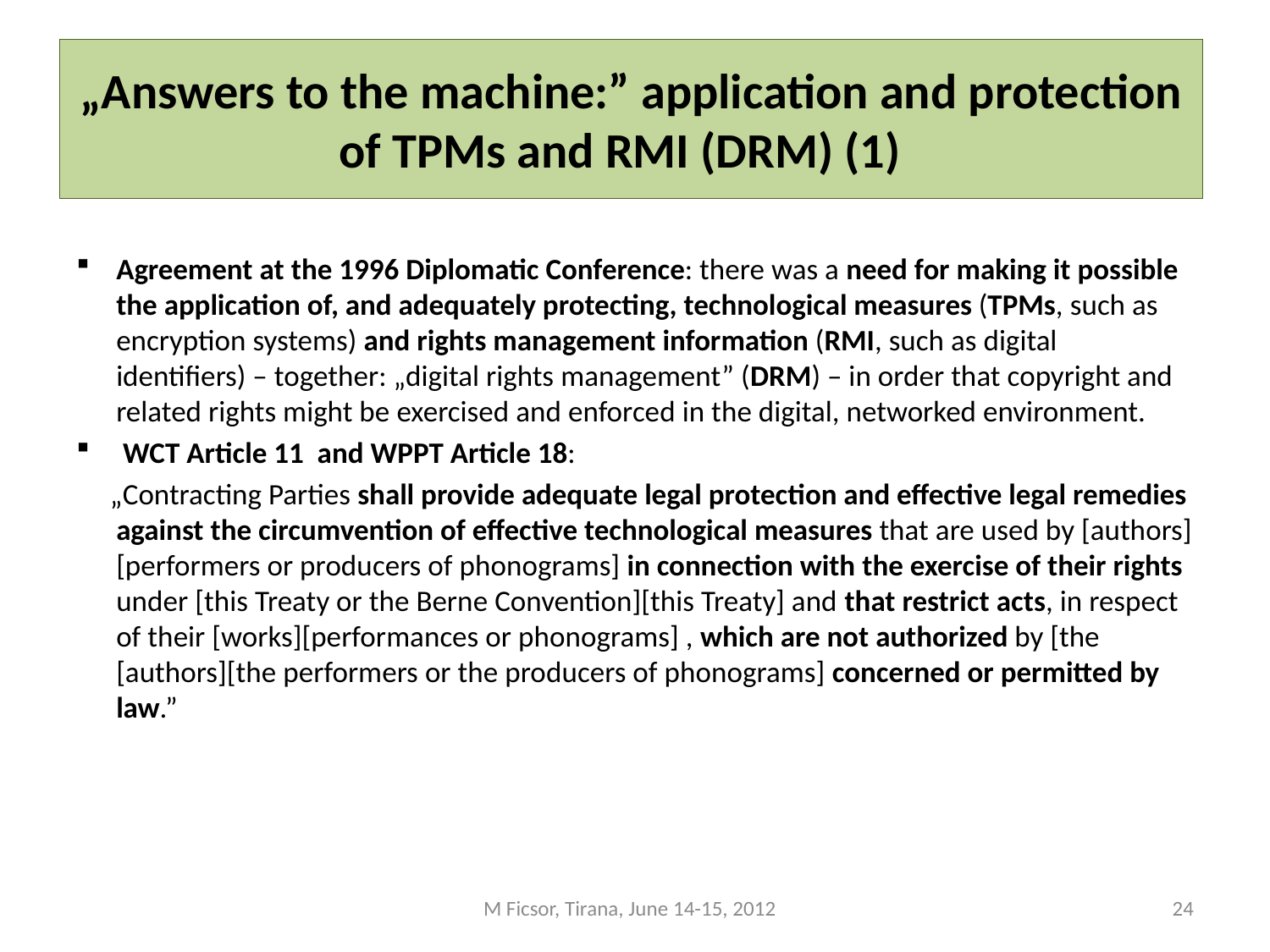

# „Answers to the machine:” application and protection of TPMs and RMI (DRM) (1)

Agreement at the 1996 Diplomatic Conference: there was a need for making it possible the application of, and adequately protecting, technological measures (TPMs, such as encryption systems) and rights management information (RMI, such as digital identifiers) – together: „digital rights management” (DRM) – in order that copyright and related rights might be exercised and enforced in the digital, networked environment.
 WCT Article 11  and WPPT Article 18:
     „Contracting Parties shall provide adequate legal protection and effective legal remedies against the circumvention of effective technological measures that are used by [authors][performers or producers of phonograms] in connection with the exercise of their rights under [this Treaty or the Berne Convention][this Treaty] and that restrict acts, in respect of their [works][performances or phonograms] , which are not authorized by [the [authors][the performers or the producers of phonograms] concerned or permitted by law.”

M Ficsor, Tirana, June 14-15, 2012
24